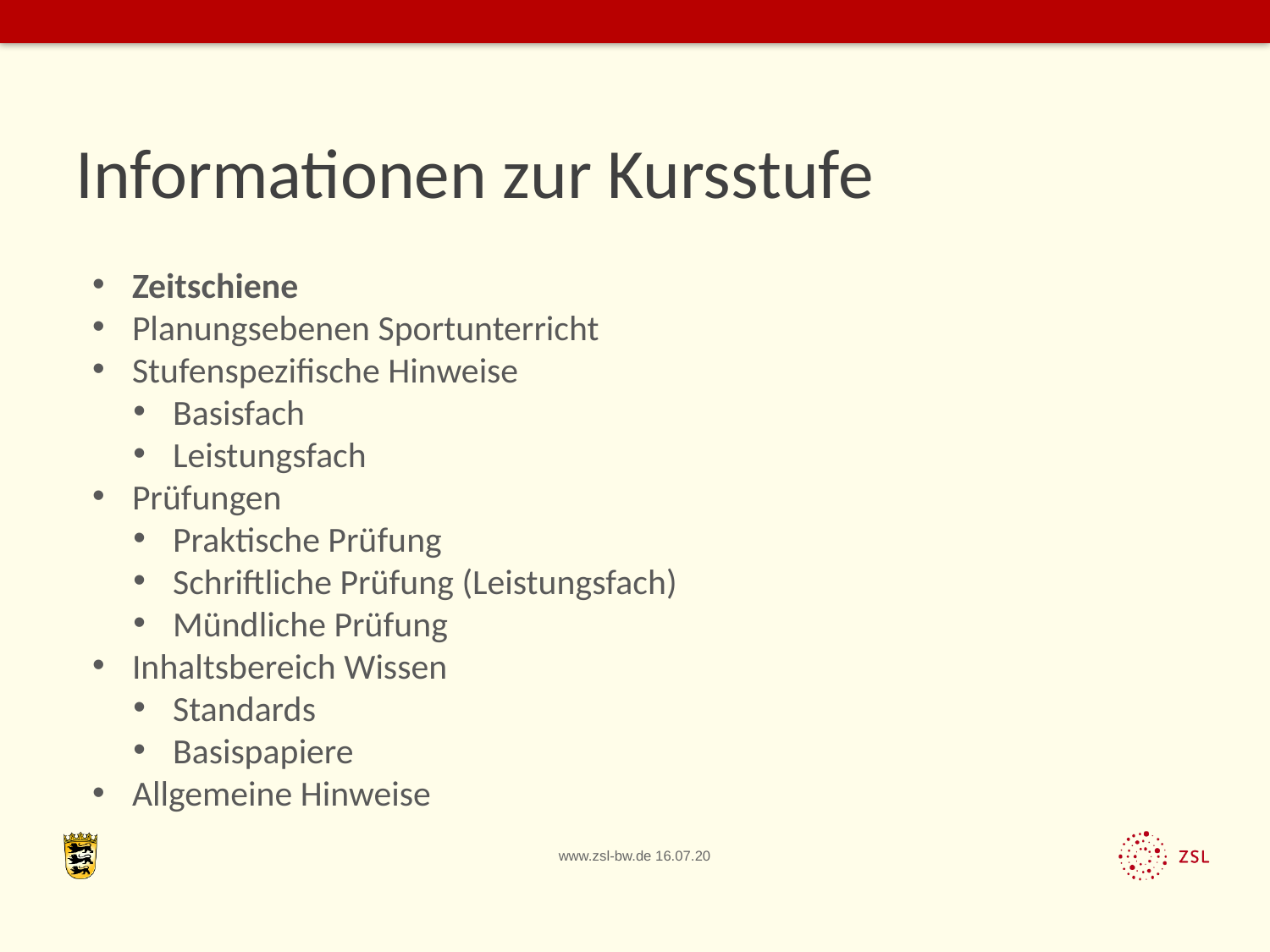

# Informationen zur Kursstufe
Zeitschiene
Planungsebenen Sportunterricht
Stufenspezifische Hinweise
Basisfach
Leistungsfach
Prüfungen
Praktische Prüfung
Schriftliche Prüfung (Leistungsfach)
Mündliche Prüfung
Inhaltsbereich Wissen
Standards
Basispapiere
Allgemeine Hinweise